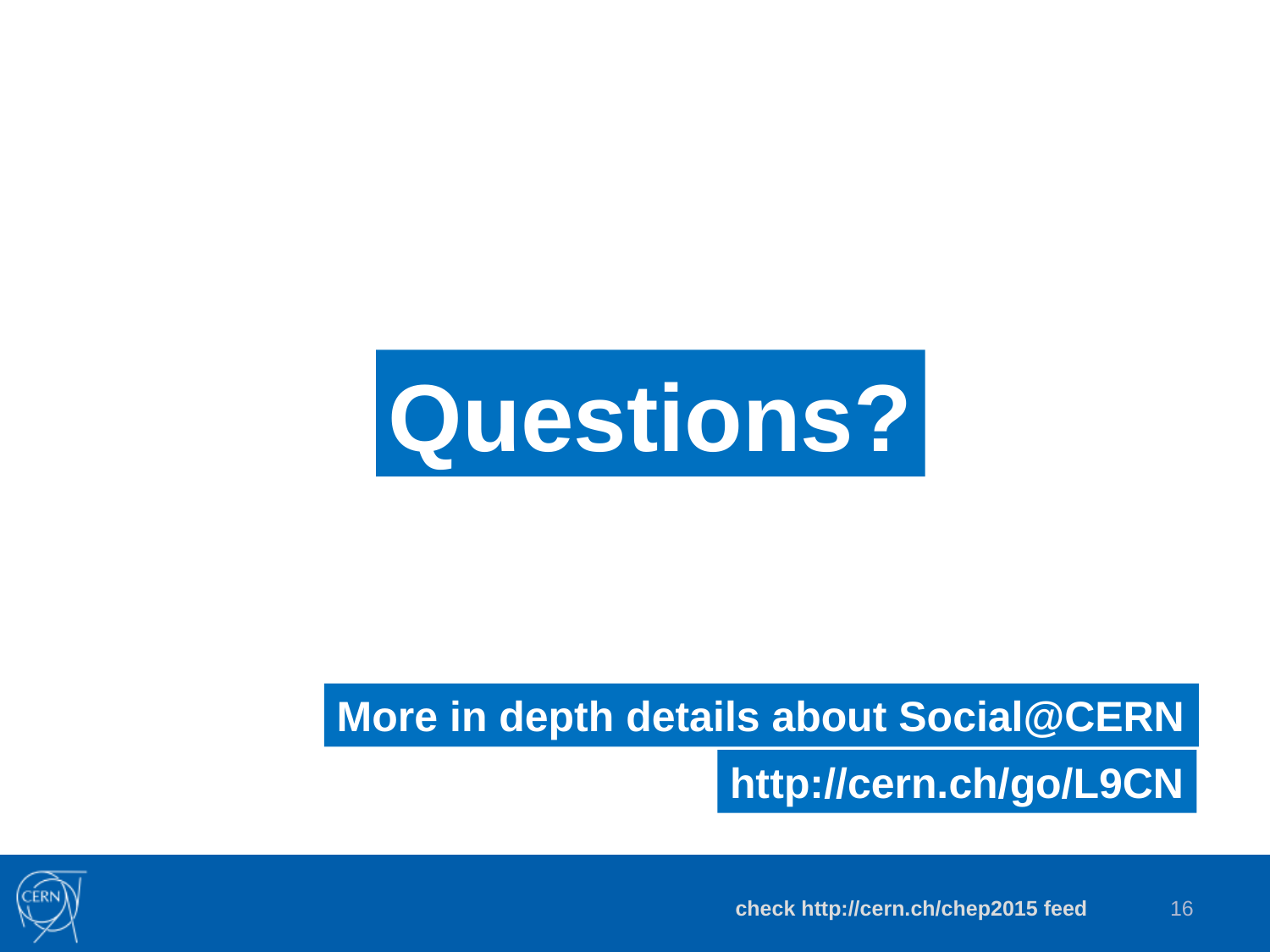

Questions?
More in depth details about Social@CERN
http://cern.ch/go/L9CN
16
check http://cern.ch/chep2015 feed